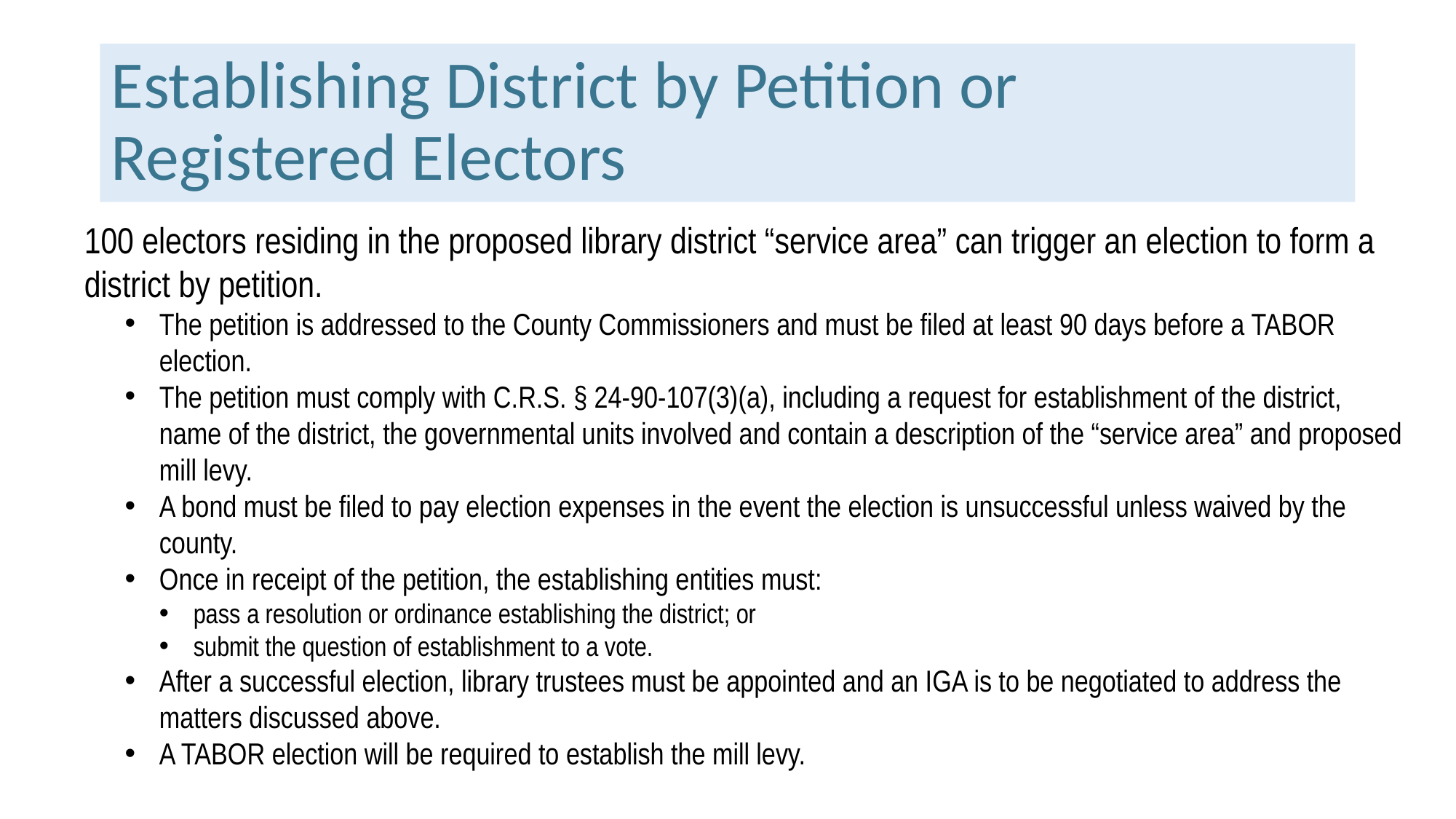

# Establishing District by Petition or Registered Electors
100 electors residing in the proposed library district “service area” can trigger an election to form a district by petition.
The petition is addressed to the County Commissioners and must be filed at least 90 days before a TABOR election.
The petition must comply with C.R.S. § 24-90-107(3)(a), including a request for establishment of the district, name of the district, the governmental units involved and contain a description of the “service area” and proposed mill levy.
A bond must be filed to pay election expenses in the event the election is unsuccessful unless waived by the county.
Once in receipt of the petition, the establishing entities must:
pass a resolution or ordinance establishing the district; or
submit the question of establishment to a vote.
After a successful election, library trustees must be appointed and an IGA is to be negotiated to address the matters discussed above.
A TABOR election will be required to establish the mill levy.